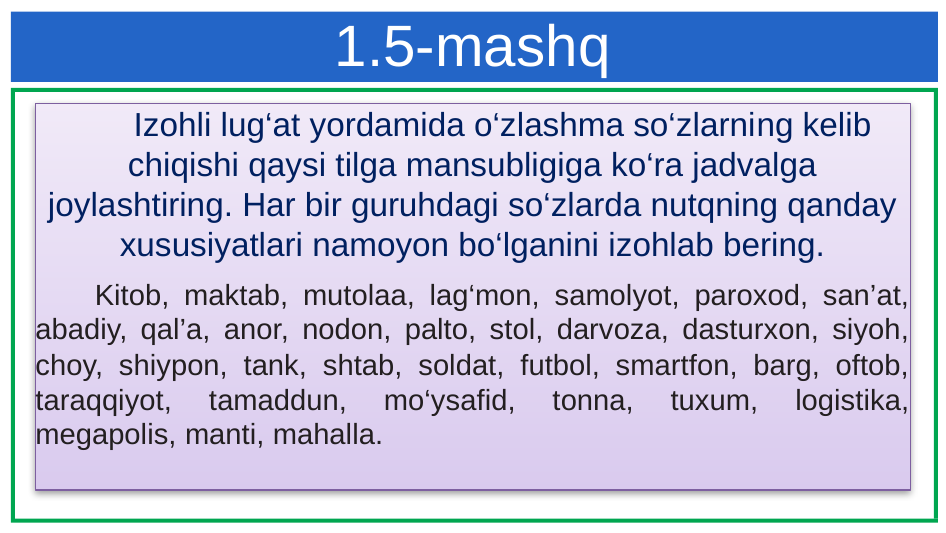

# 1.5-mashq
Izohli lug‘at yordamida o‘zlashma so‘zlarning kelib chiqishi qaysi tilga mansubligiga ko‘ra jadvalga joylashtiring. Har bir guruhdagi so‘zlarda nutqning qanday xususiyatlari namoyon bo‘lganini izohlab bering.
Kitob, maktab, mutolaa, lag‘mon, samolyot, paroxod, san’at, abadiy, qal’a, anor, nodon, palto, stol, darvoza, dasturxon, siyoh, choy, shiypon, tank, shtab, soldat, futbol, smartfon, barg, oftob, taraqqiyot, tamaddun, mo‘ysafid, tonna, tuxum, logistika, megapolis, manti, mahalla.